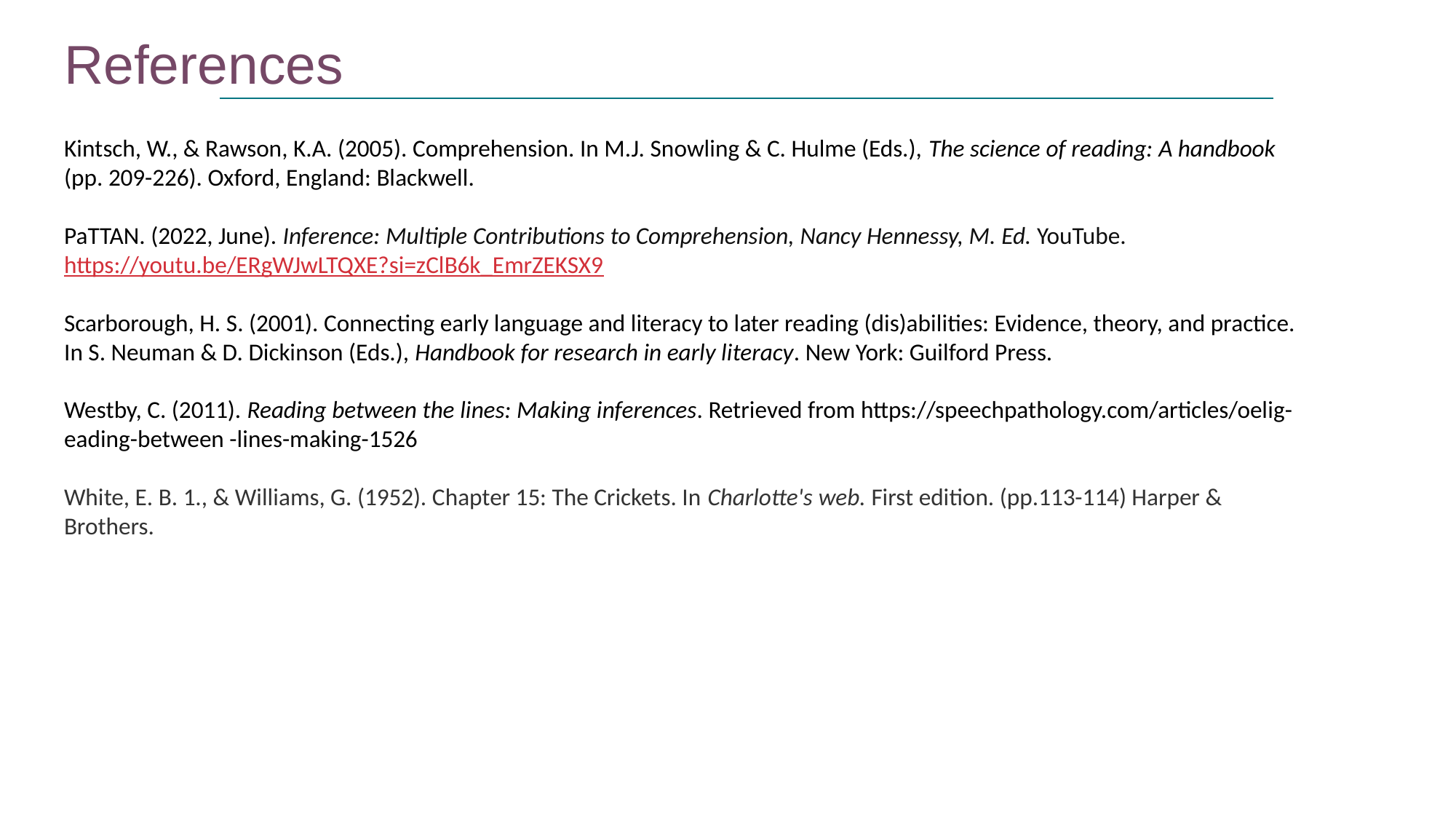

References
Kintsch, W., & Rawson, K.A. (2005). Comprehension. In M.J. Snowling & C. Hulme (Eds.), The science of reading: A handbook (pp. 209-226). Oxford, England: Blackwell.

PaTTAN. (2022, June). Inference: Multiple Contributions to Comprehension, Nancy Hennessy, M. Ed. YouTube. https://youtu.be/ERgWJwLTQXE?si=zClB6k_EmrZEKSX9

Scarborough, H. S. (2001). Connecting early language and literacy to later reading (dis)abilities: Evidence, theory, and practice. In S. Neuman & D. Dickinson (Eds.), Handbook for research in early literacy. New York: Guilford Press.

Westby, C. (2011). Reading between the lines: Making inferences. Retrieved from https://speechpathology.com/articles/oelig-eading-between -lines-making-1526

White, E. B. 1., & Williams, G. (1952). Chapter 15: The Crickets. In Charlotte's web. First edition. (pp.113-114) Harper & Brothers.